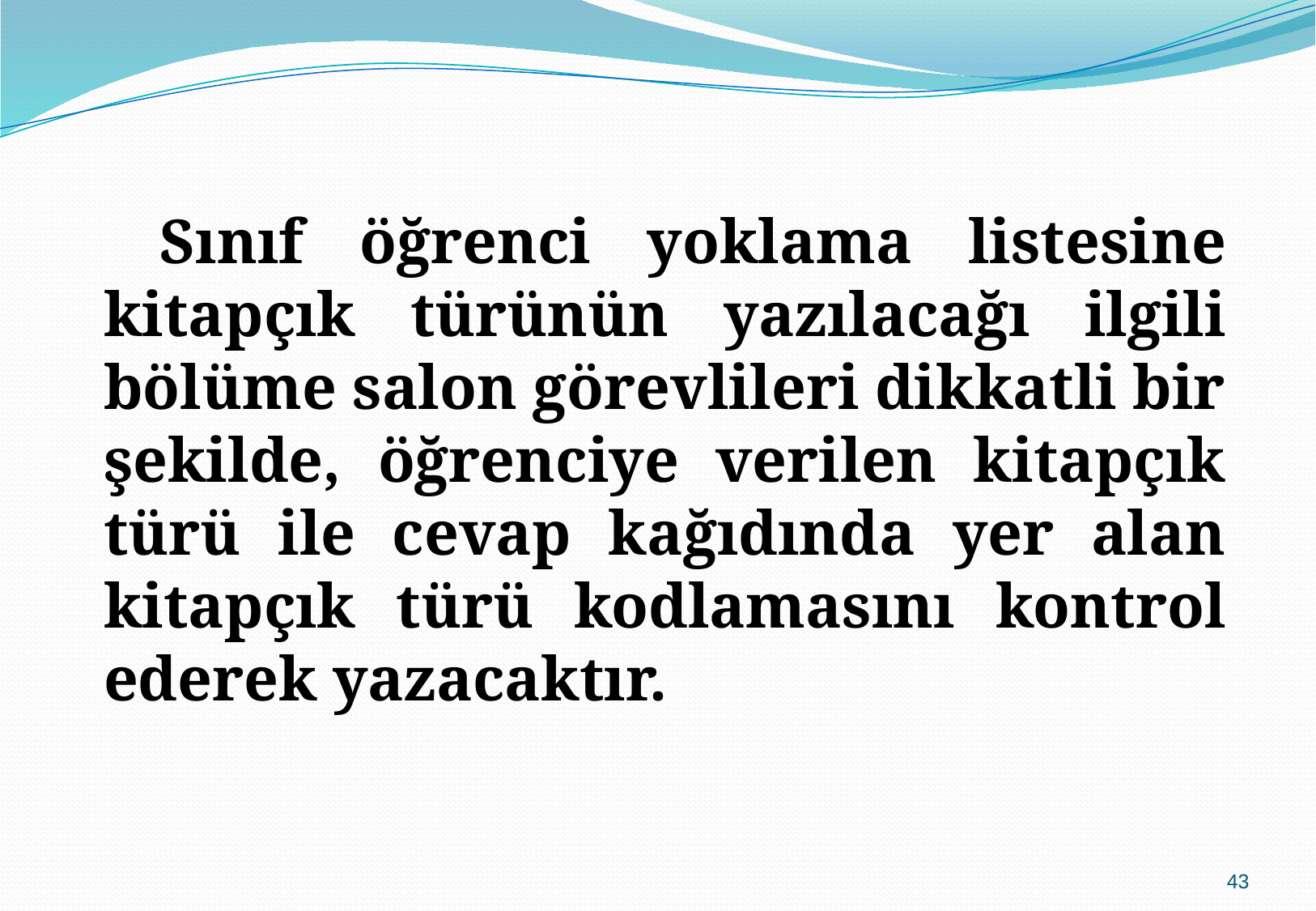

Sınıf öğrenci yoklama listesine kitapçık türünün yazılacağı ilgili bölüme salon görevlileri dikkatli bir şekilde, öğrenciye verilen kitapçık türü ile cevap kağıdında yer alan kitapçık türü kodlamasını kontrol ederek yazacaktır.
43